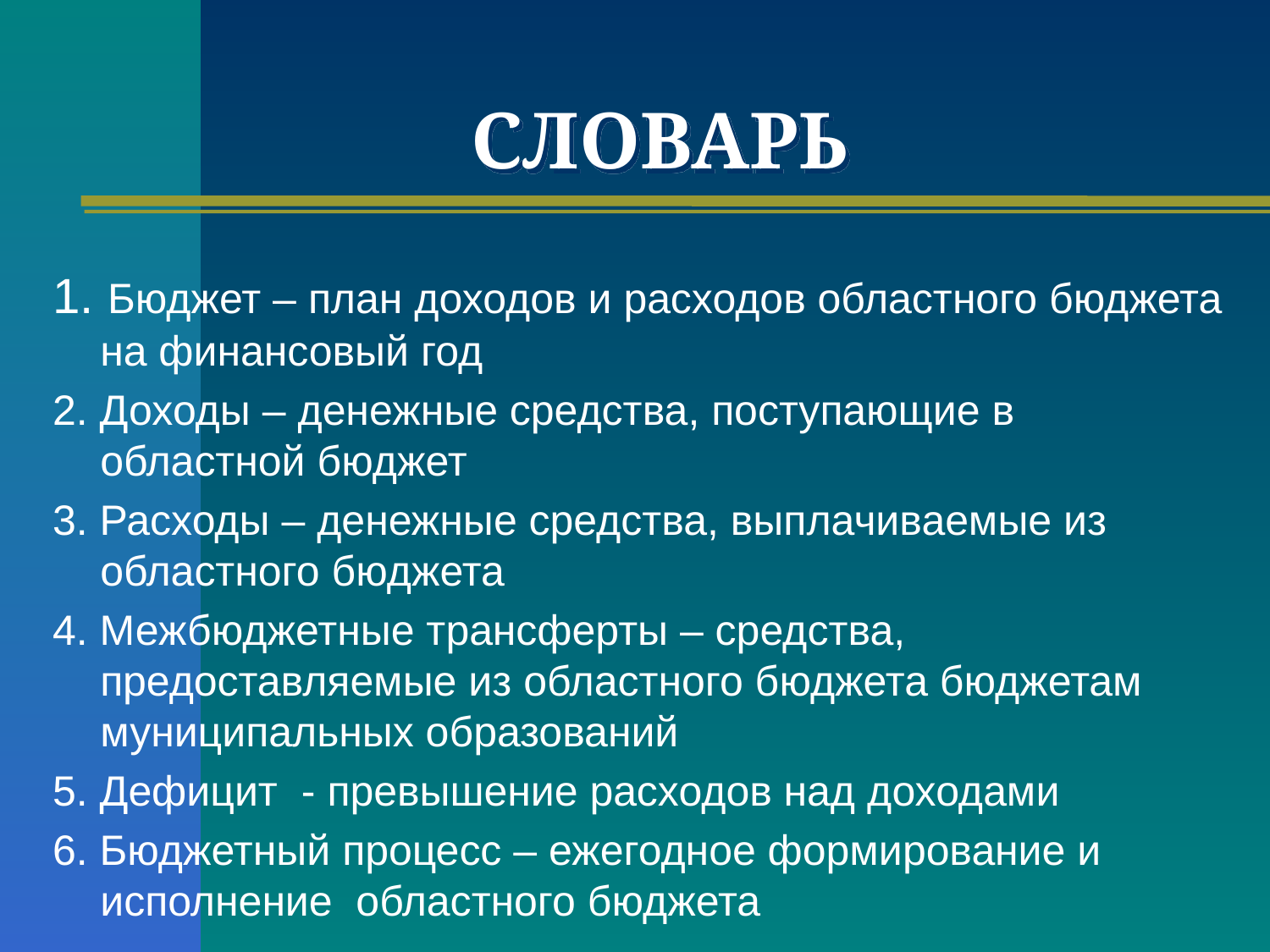

# СЛОВАРЬ
1. Бюджет – план доходов и расходов областного бюджета на финансовый год
2. Доходы – денежные средства, поступающие в областной бюджет
3. Расходы – денежные средства, выплачиваемые из областного бюджета
4. Межбюджетные трансферты – средства, предоставляемые из областного бюджета бюджетам муниципальных образований
5. Дефицит  - превышение расходов над доходами
6. Бюджетный процесс – ежегодное формирование и исполнение  областного бюджета